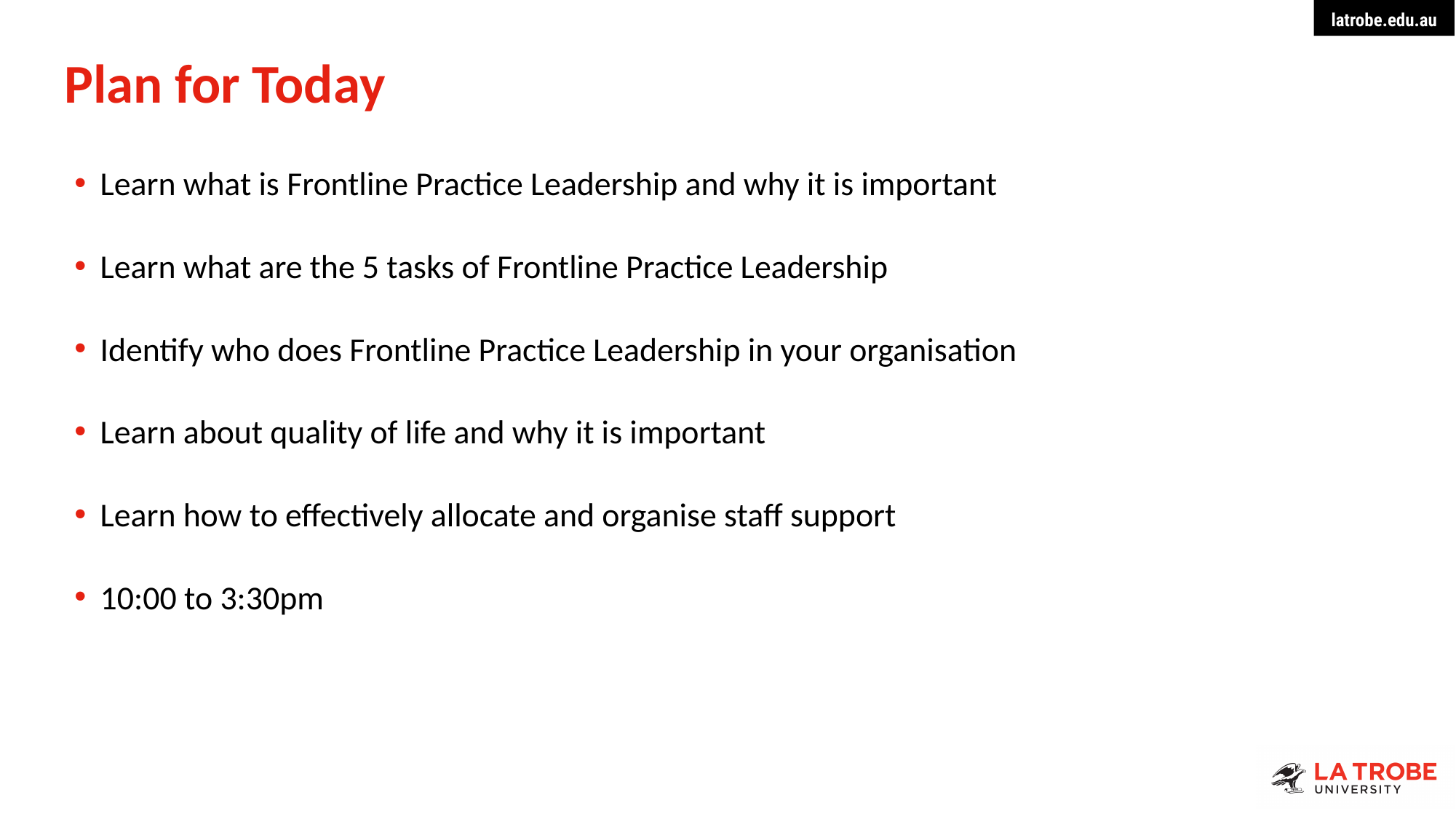

# Plan for Today
Learn what is Frontline Practice Leadership and why it is important
Learn what are the 5 tasks of Frontline Practice Leadership
Identify who does Frontline Practice Leadership in your organisation
Learn about quality of life and why it is important
Learn how to effectively allocate and organise staff support
10:00 to 3:30pm